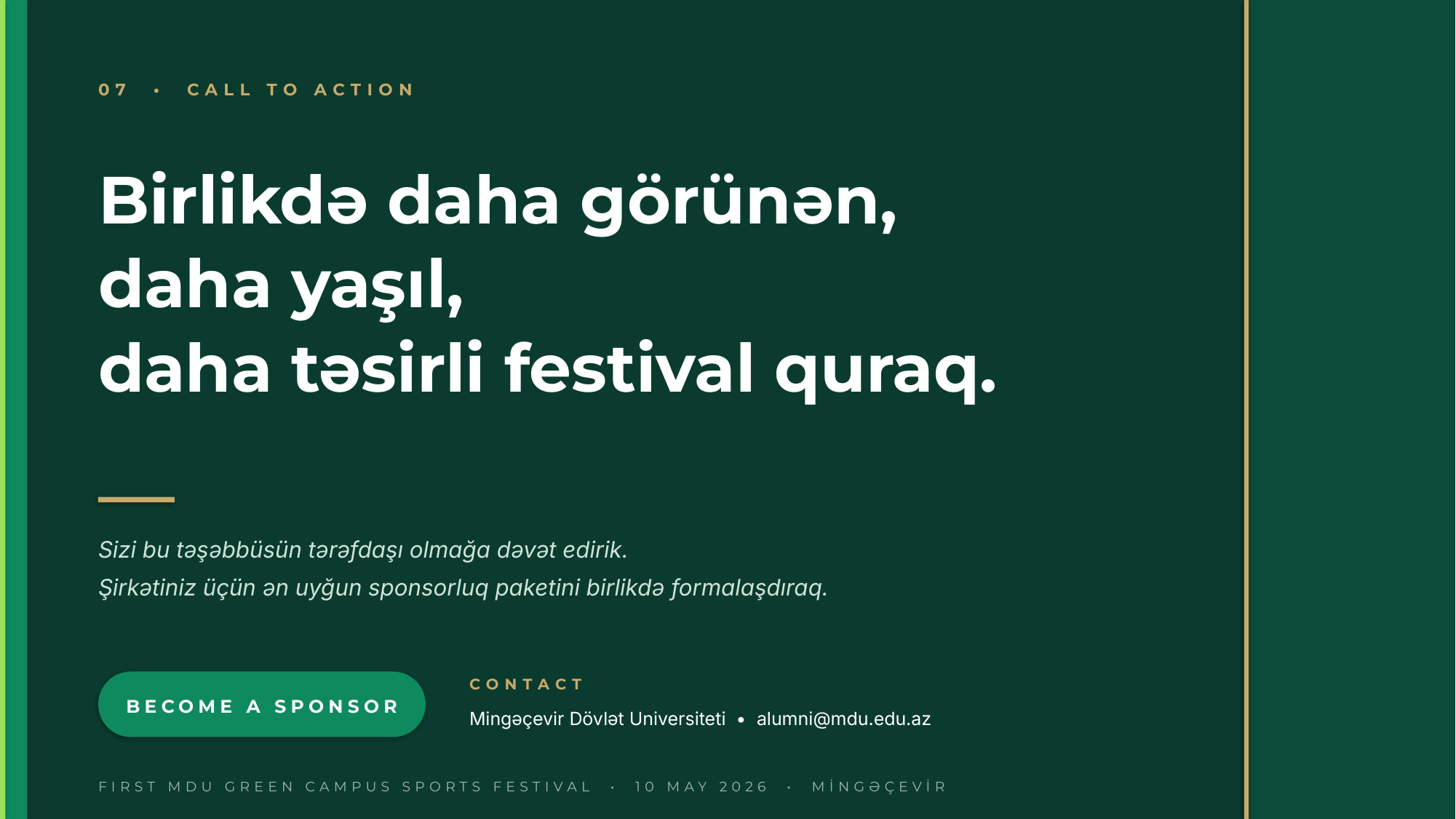

07  •  CALL TO ACTION
Birlikdə daha görünən,
daha yaşıl,
daha təsirli festival quraq.

Sizi bu təşəbbüsün tərəfdaşı olmağa dəvət edirik.
Şirkətiniz üçün ən uyğun sponsorluq paketini birlikdə formalaşdıraq.

BECOME A SPONSOR
CONTACT
Mingəçevir Dövlət Universiteti  •  alumni@mdu.edu.az
FIRST MDU GREEN CAMPUS SPORTS FESTIVAL  •  10 MAY 2026  •  MİNGƏÇEVİR